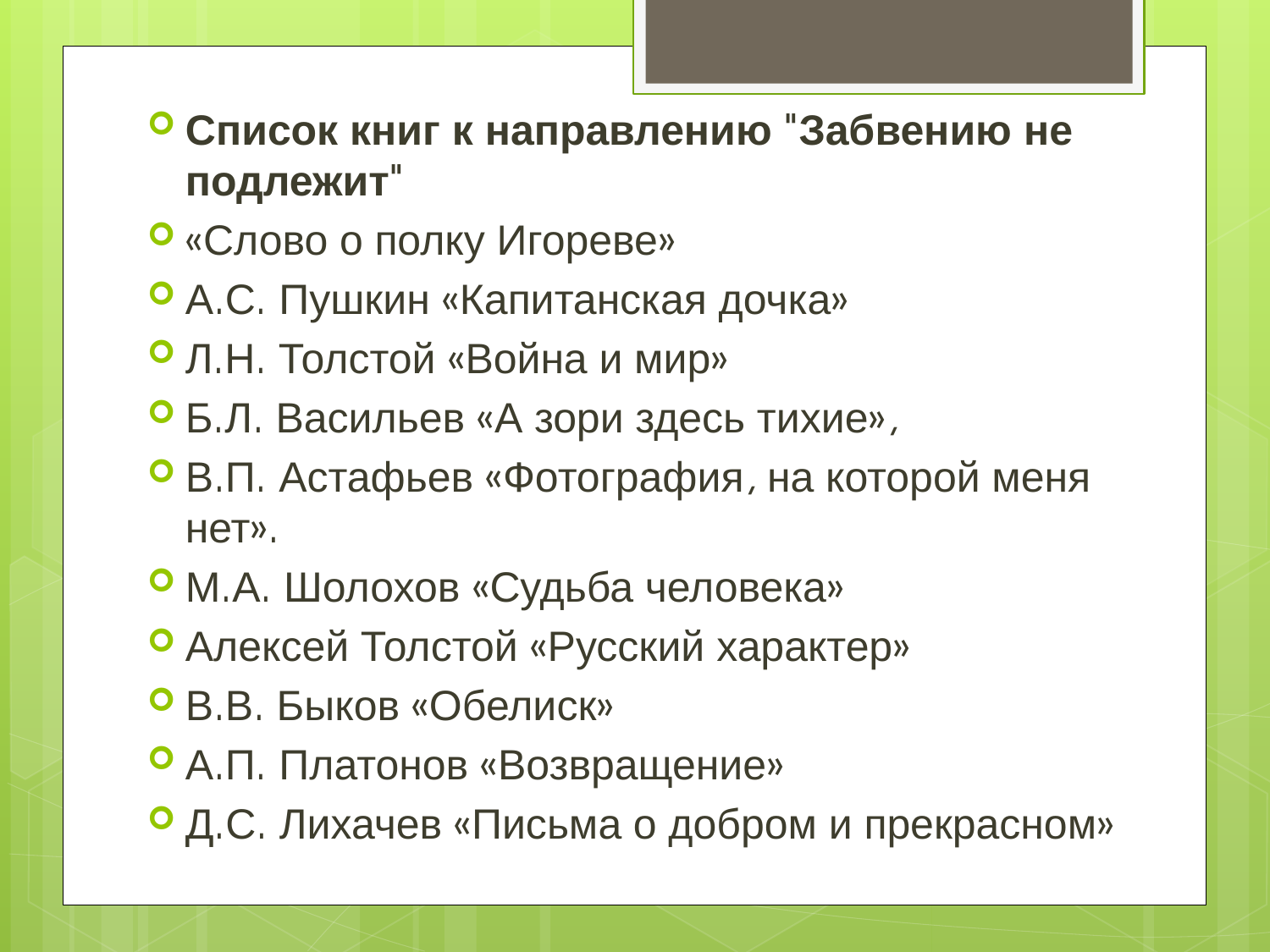

Список книг к направлению "Забвению не подлежит"
«Слово о полку Игореве»
А.С. Пушкин «Капитанская дочка»
Л.Н. Толстой «Война и мир»
Б.Л. Васильев «А зори здесь тихие»,
В.П. Астафьев «Фотография, на которой меня нет».
М.А. Шолохов «Судьба человека»
Алексей Толстой «Русский характер»
В.В. Быков «Обелиск»
А.П. Платонов «Возвращение»
Д.С. Лихачев «Письма о добром и прекрасном»